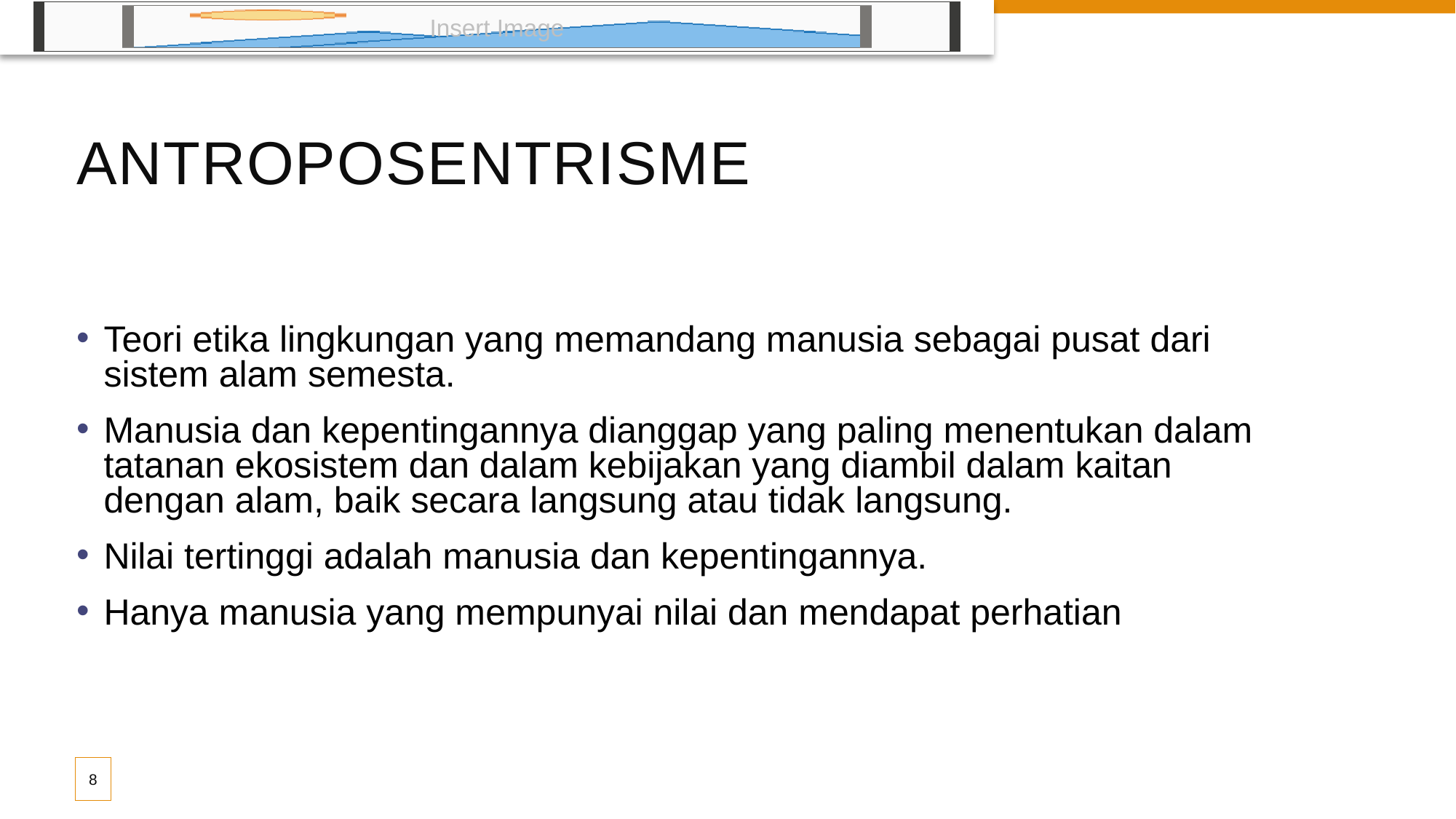

# Antroposentrisme

Teori etika lingkungan yang memandang manusia sebagai pusat dari sistem alam semesta.
Manusia dan kepentingannya dianggap yang paling menentukan dalam tatanan ekosistem dan dalam kebijakan yang diambil dalam kaitan dengan alam, baik secara langsung atau tidak langsung.
Nilai tertinggi adalah manusia dan kepentingannya.
Hanya manusia yang mempunyai nilai dan mendapat perhatian

8